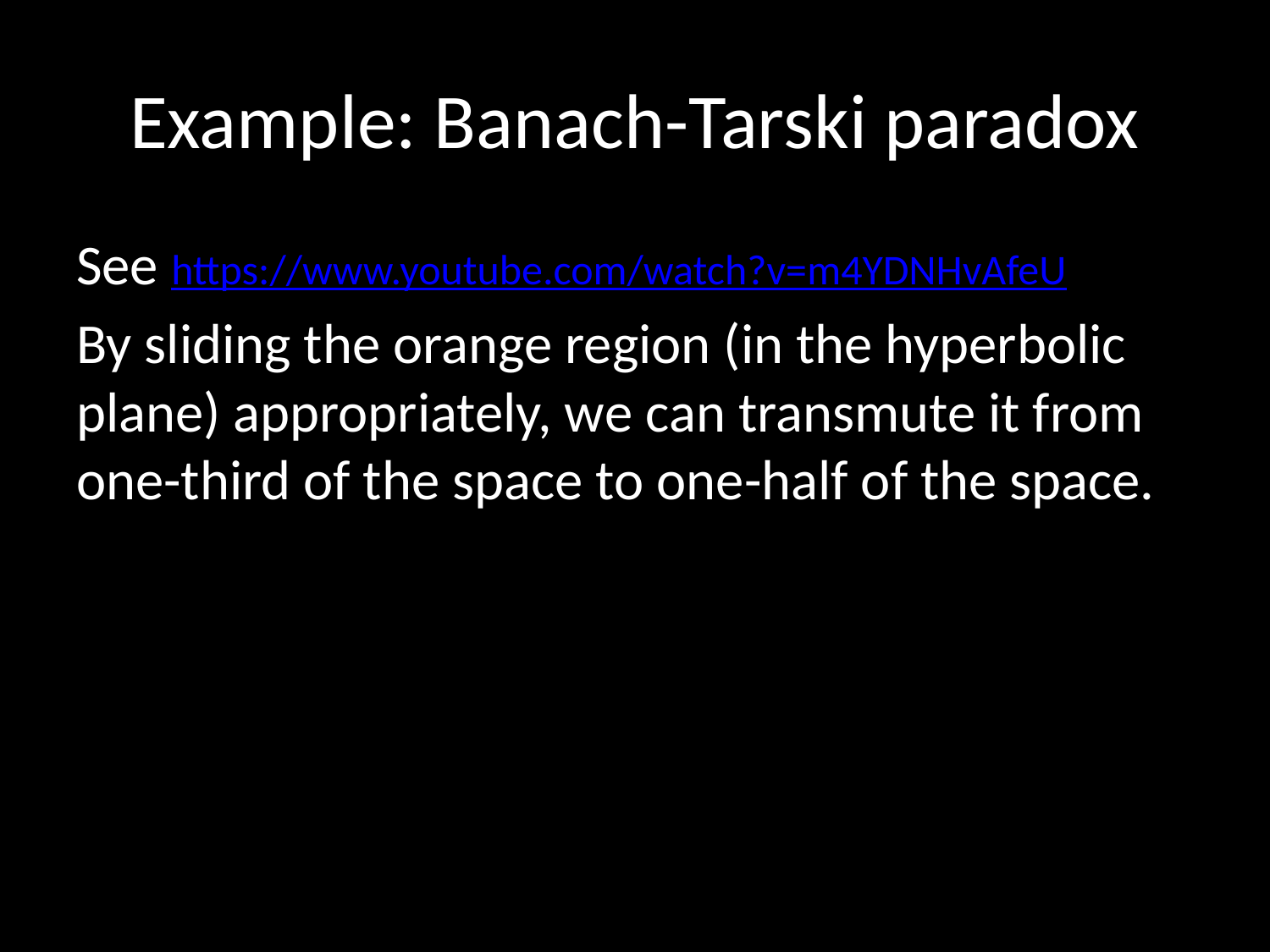

# Example: Banach-Tarski paradox
See https://www.youtube.com/watch?v=m4YDNHvAfeU
By sliding the orange region (in the hyperbolic plane) appropriately, we can transmute it from one-third of the space to one-half of the space.